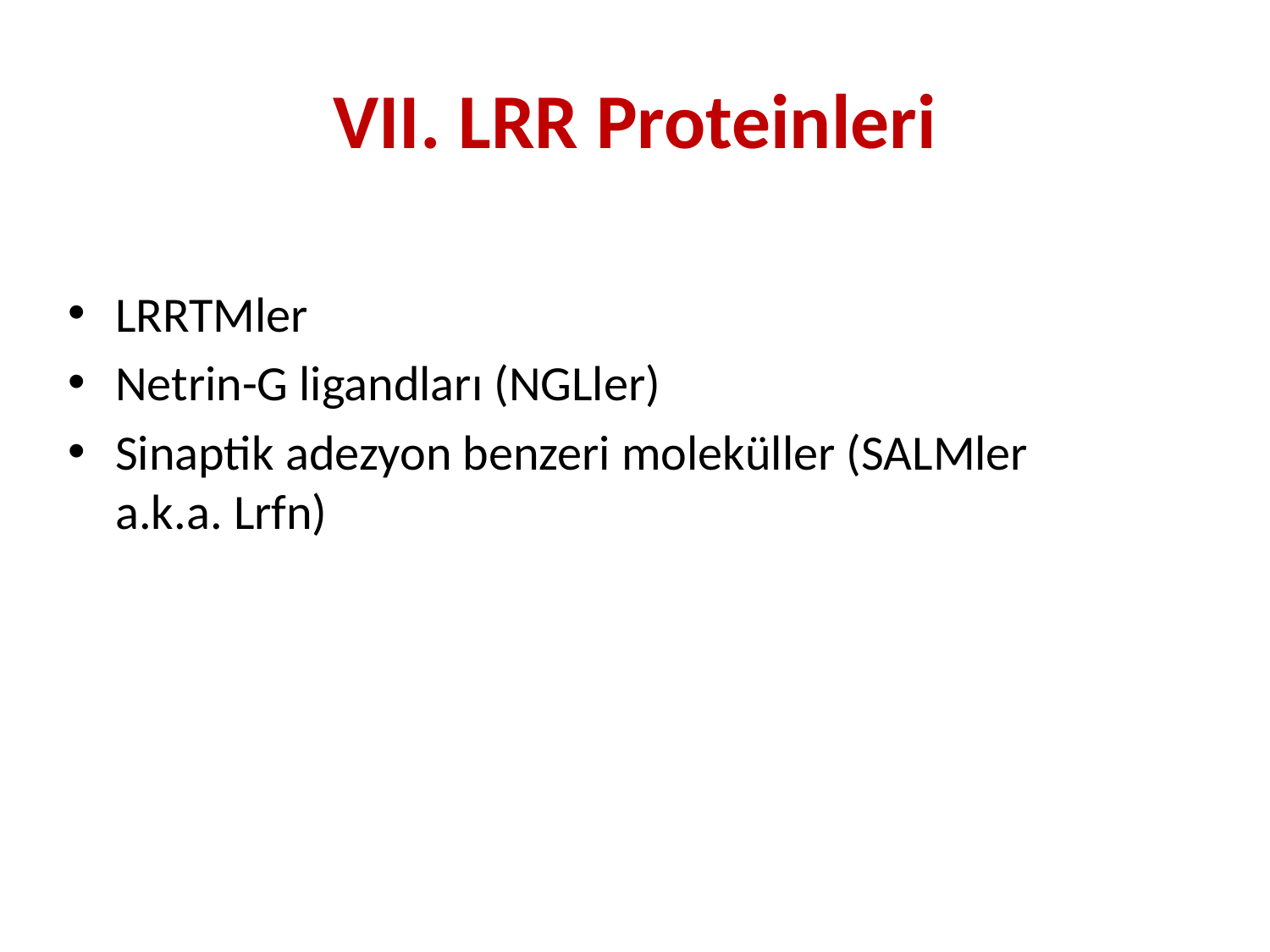

# VII. LRR Proteinleri
LRRTMler
Netrin-G ligandları (NGLler)
Sinaptik adezyon benzeri moleküller (SALMler a.k.a. Lrfn)